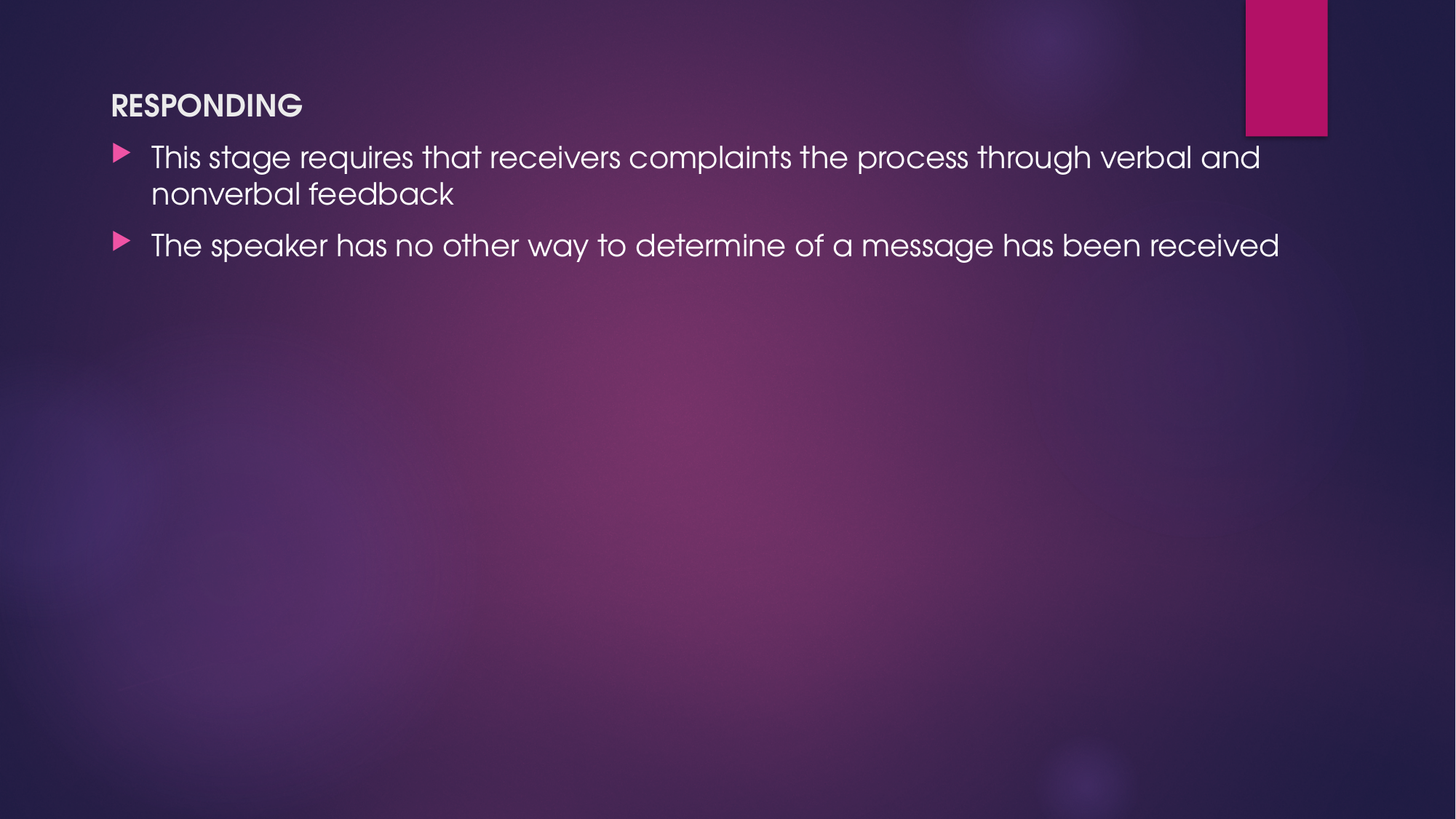

RESPONDING
This stage requires that receivers complaints the process through verbal and nonverbal feedback
The speaker has no other way to determine of a message has been received